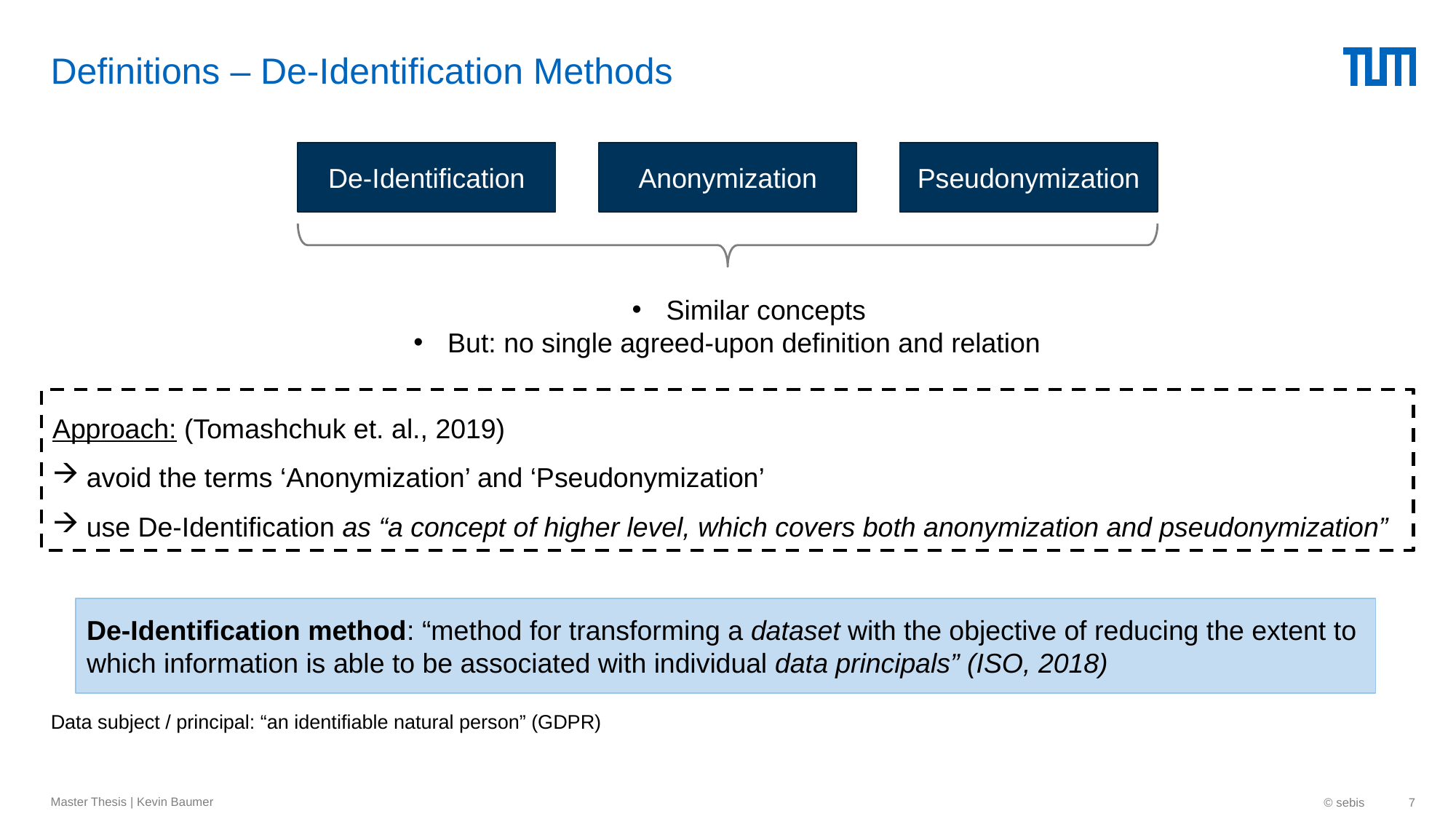

# Definitions – De-Identification Methods
Pseudonymization
De-Identification
Anonymization
Similar concepts
But: no single agreed-upon definition and relation

Approach: (Tomashchuk et. al., 2019)
avoid the terms ‘Anonymization’ and ‘Pseudonymization’
use De-Identification as “a concept of higher level, which covers both anonymization and pseudonymization”
De-Identification method: “method for transforming a dataset with the objective of reducing the extent to which information is able to be associated with individual data principals” (ISO, 2018)
Data subject / principal: “an identifiable natural person” (GDPR)

Master Thesis | Kevin Baumer
© sebis
7